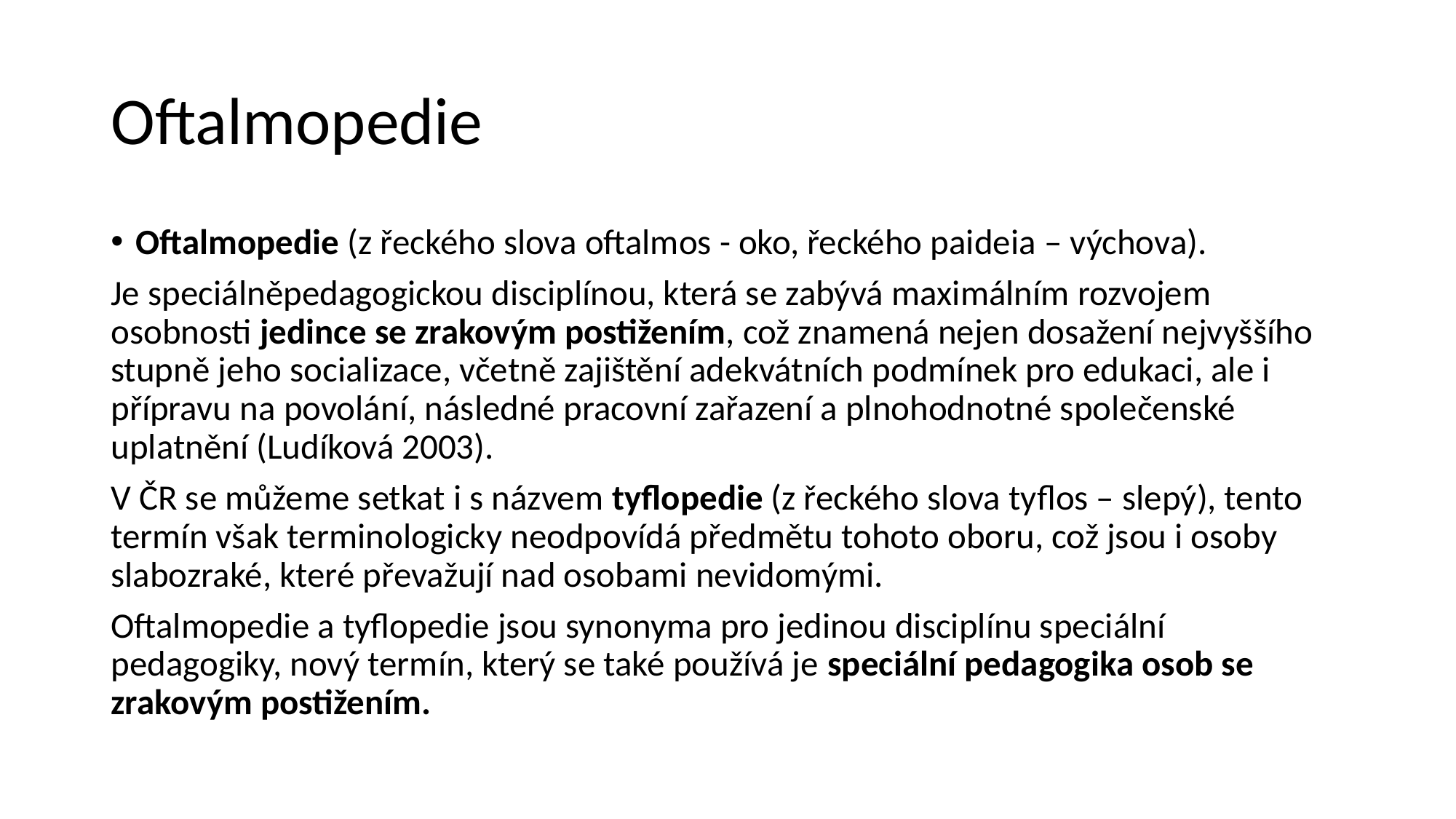

# Oftalmopedie
Oftalmopedie (z řeckého slova oftalmos - oko, řeckého paideia – výchova).
Je speciálněpedagogickou disciplínou, která se zabývá maximálním rozvojem osobnosti jedince se zrakovým postižením, což znamená nejen dosažení nejvyššího stupně jeho socializace, včetně zajištění adekvátních podmínek pro edukaci, ale i přípravu na povolání, následné pracovní zařazení a plnohodnotné společenské uplatnění (Ludíková 2003).
V ČR se můžeme setkat i s názvem tyflopedie (z řeckého slova tyflos – slepý), tento termín však terminologicky neodpovídá předmětu tohoto oboru, což jsou i osoby slabozraké, které převažují nad osobami nevidomými.
Oftalmopedie a tyflopedie jsou synonyma pro jedinou disciplínu speciální pedagogiky, nový termín, který se také používá je speciální pedagogika osob se zrakovým postižením.